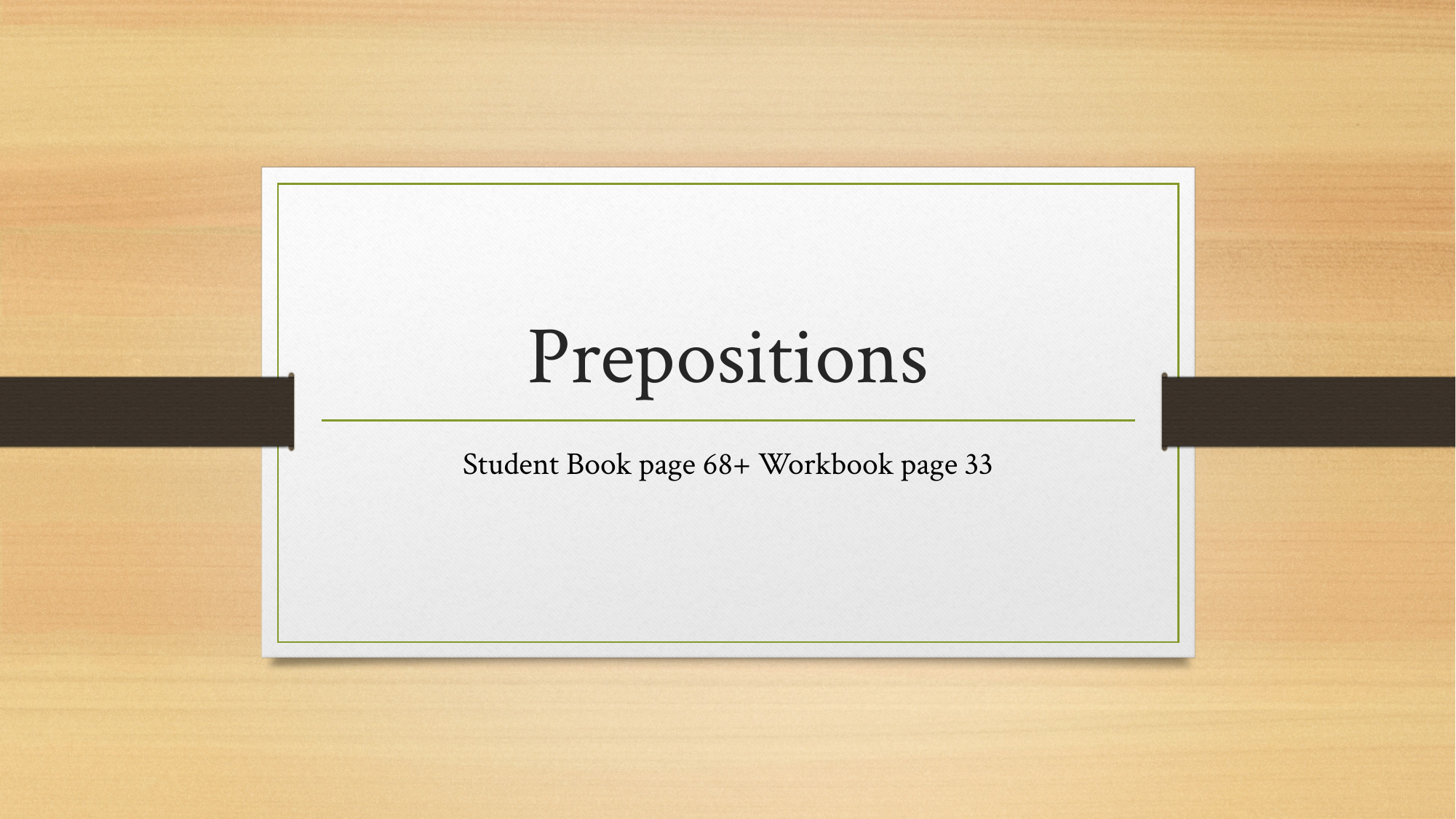

# Prepositions
Student Book page 68+ Workbook page 33